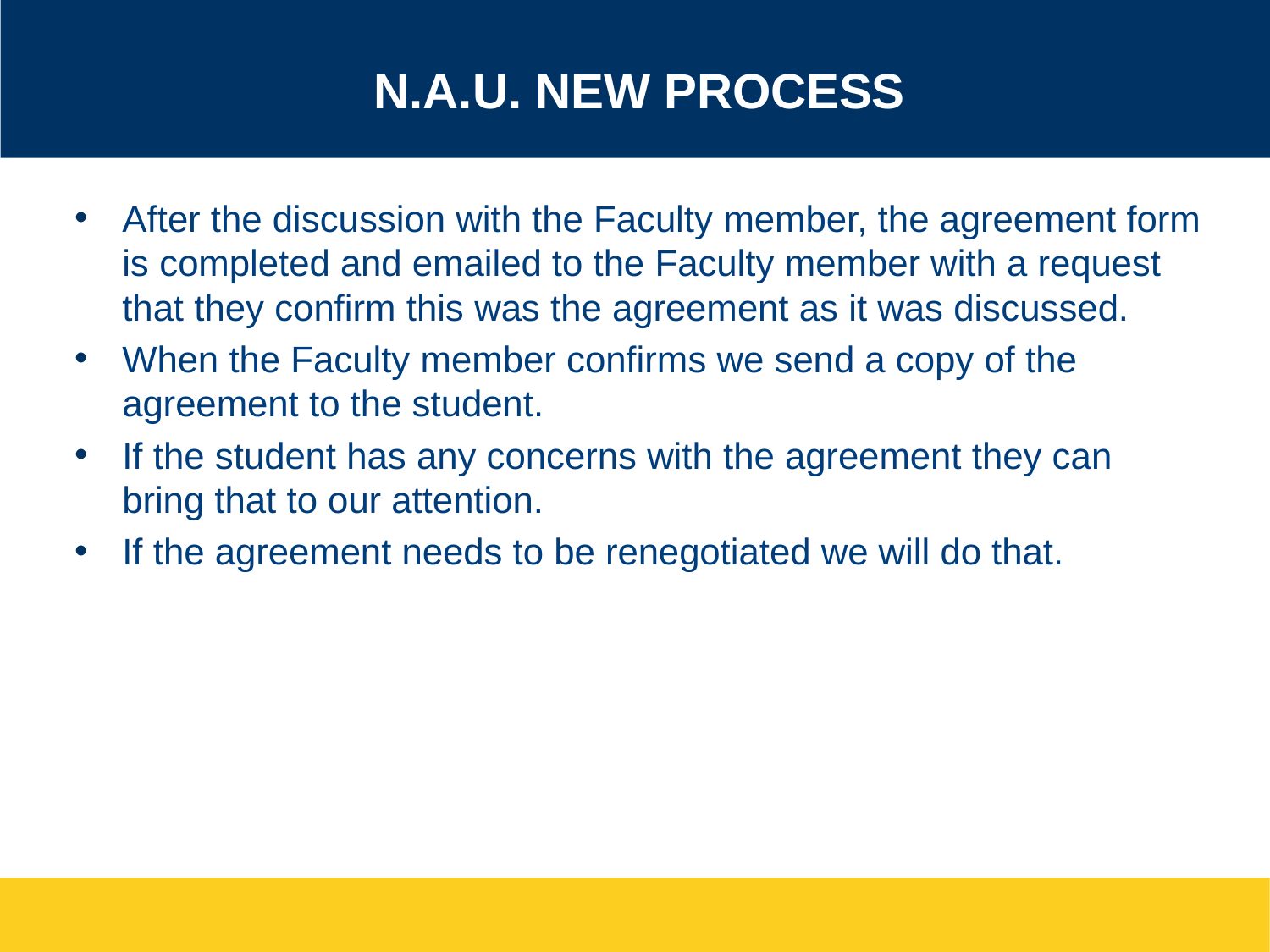

# N.A.U. New Process
After the discussion with the Faculty member, the agreement form is completed and emailed to the Faculty member with a request that they confirm this was the agreement as it was discussed.
When the Faculty member confirms we send a copy of the agreement to the student.
If the student has any concerns with the agreement they can bring that to our attention.
If the agreement needs to be renegotiated we will do that.